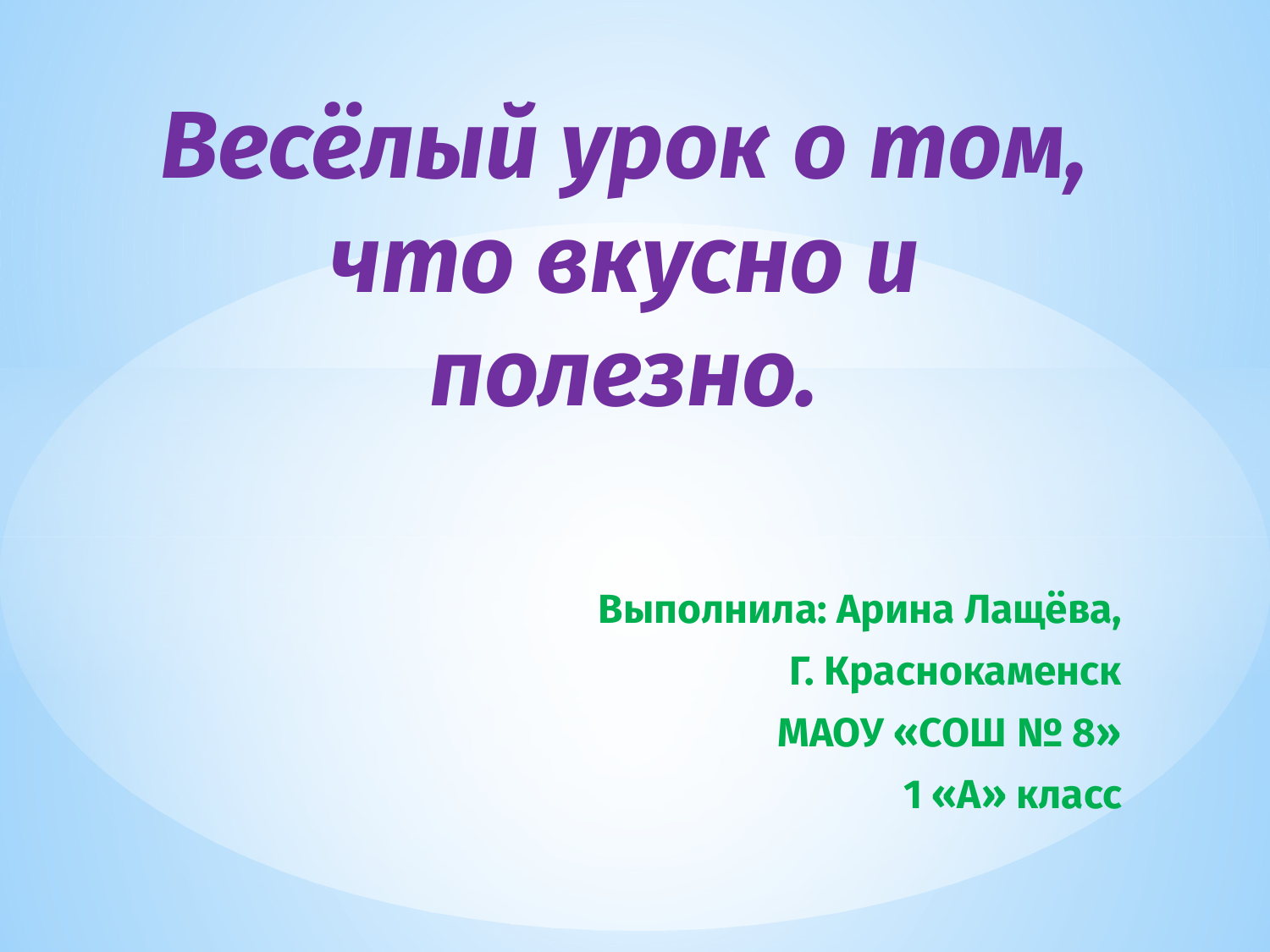

# Весёлый урок о том, что вкусно и полезно.
Выполнила: Арина Лащёва,
Г. Краснокаменск
МАОУ «СОШ № 8»
1 «А» класс